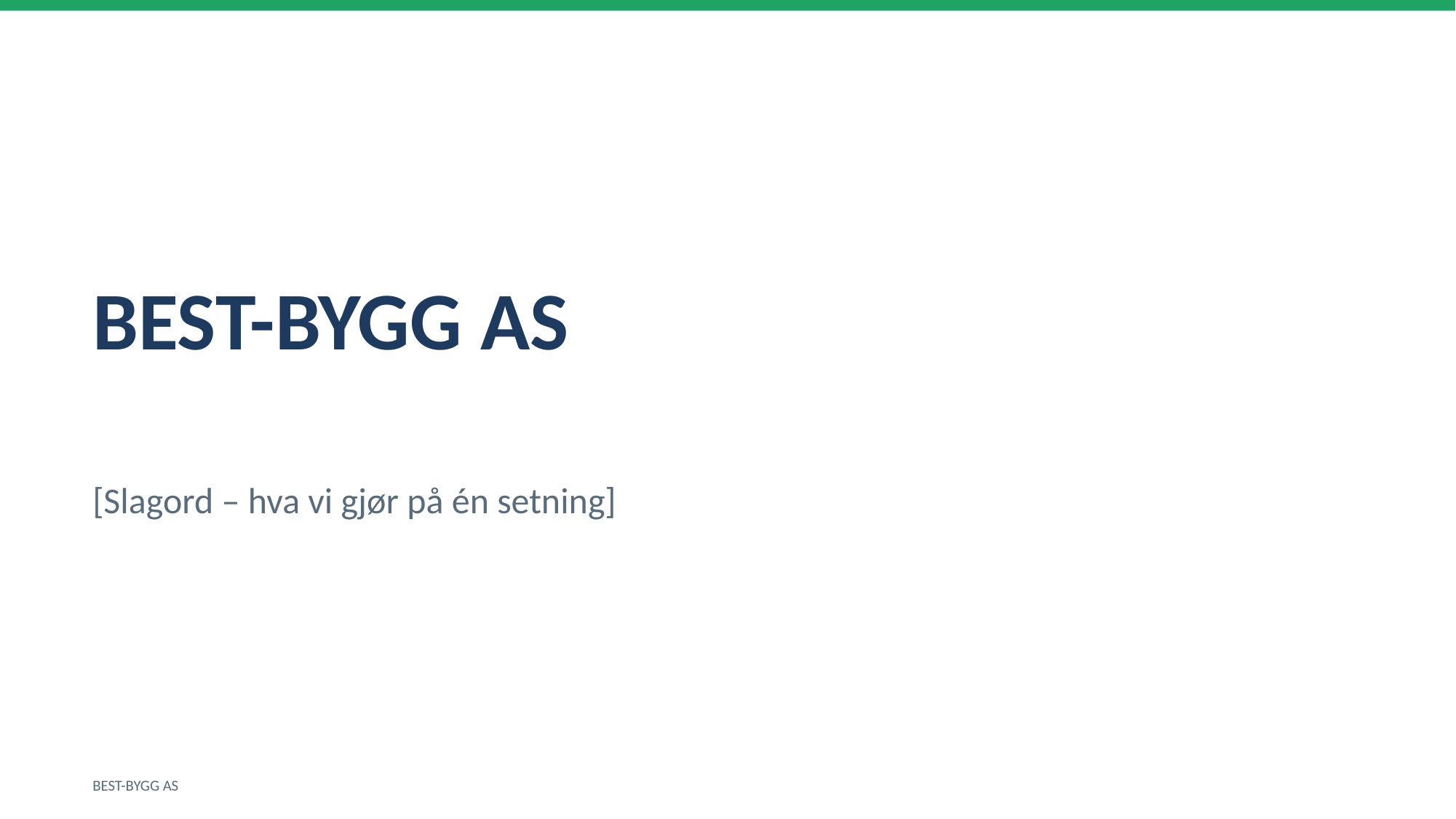

BEST-BYGG AS
[Slagord – hva vi gjør på én setning]
BEST-BYGG AS